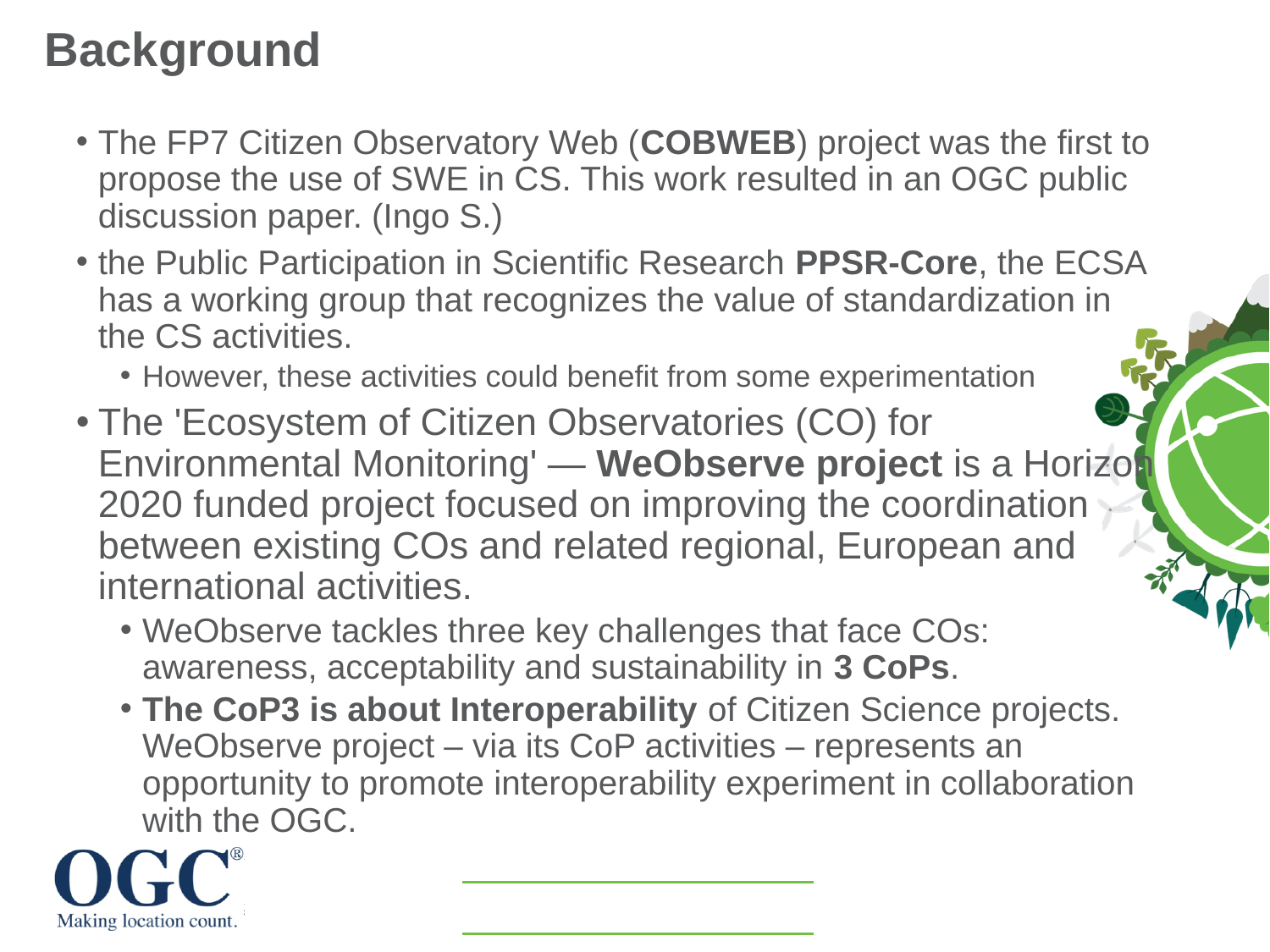

# Background
The FP7 Citizen Observatory Web (COBWEB) project was the first to propose the use of SWE in CS. This work resulted in an OGC public discussion paper. (Ingo S.)
the Public Participation in Scientific Research PPSR-Core, the ECSA has a working group that recognizes the value of standardization in the CS activities.
However, these activities could benefit from some experimentation
The 'Ecosystem of Citizen Observatories (CO) for Environmental Monitoring' — WeObserve project is a Horizon 2020 funded project focused on improving the coordination between existing COs and related regional, European and international activities.
WeObserve tackles three key challenges that face COs: awareness, acceptability and sustainability in 3 CoPs.
The CoP3 is about Interoperability of Citizen Science projects. WeObserve project – via its CoP activities – represents an opportunity to promote interoperability experiment in collaboration with the OGC.